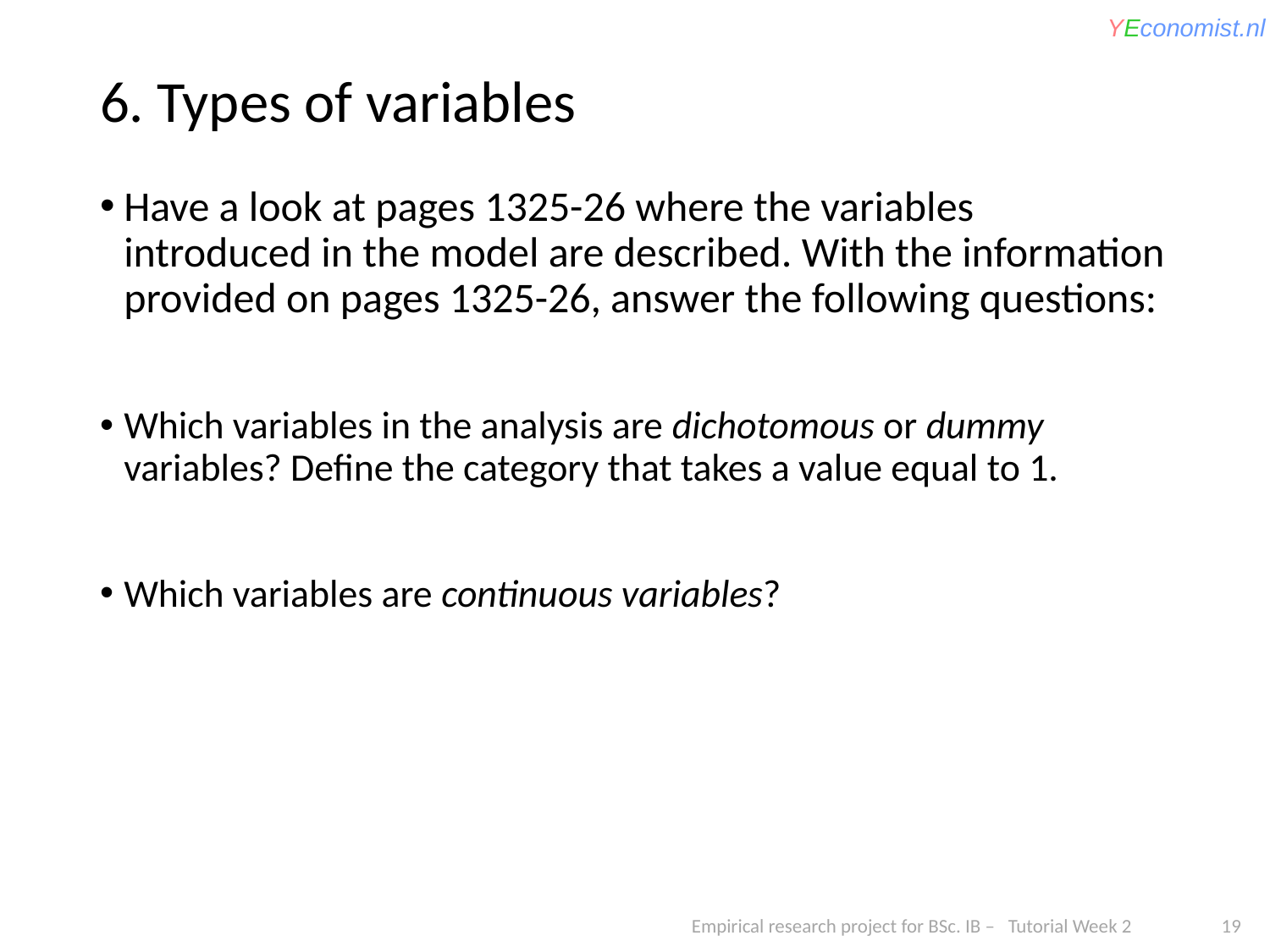

# 6. Types of variables
Have a look at pages 1325-26 where the variables introduced in the model are described. With the information provided on pages 1325-26, answer the following questions:

Which variables in the analysis are dichotomous or dummy variables? Define the category that takes a value equal to 1.

Which variables are continuous variables?

Empirical research project for BSc. IB –   Tutorial Week 2                    19